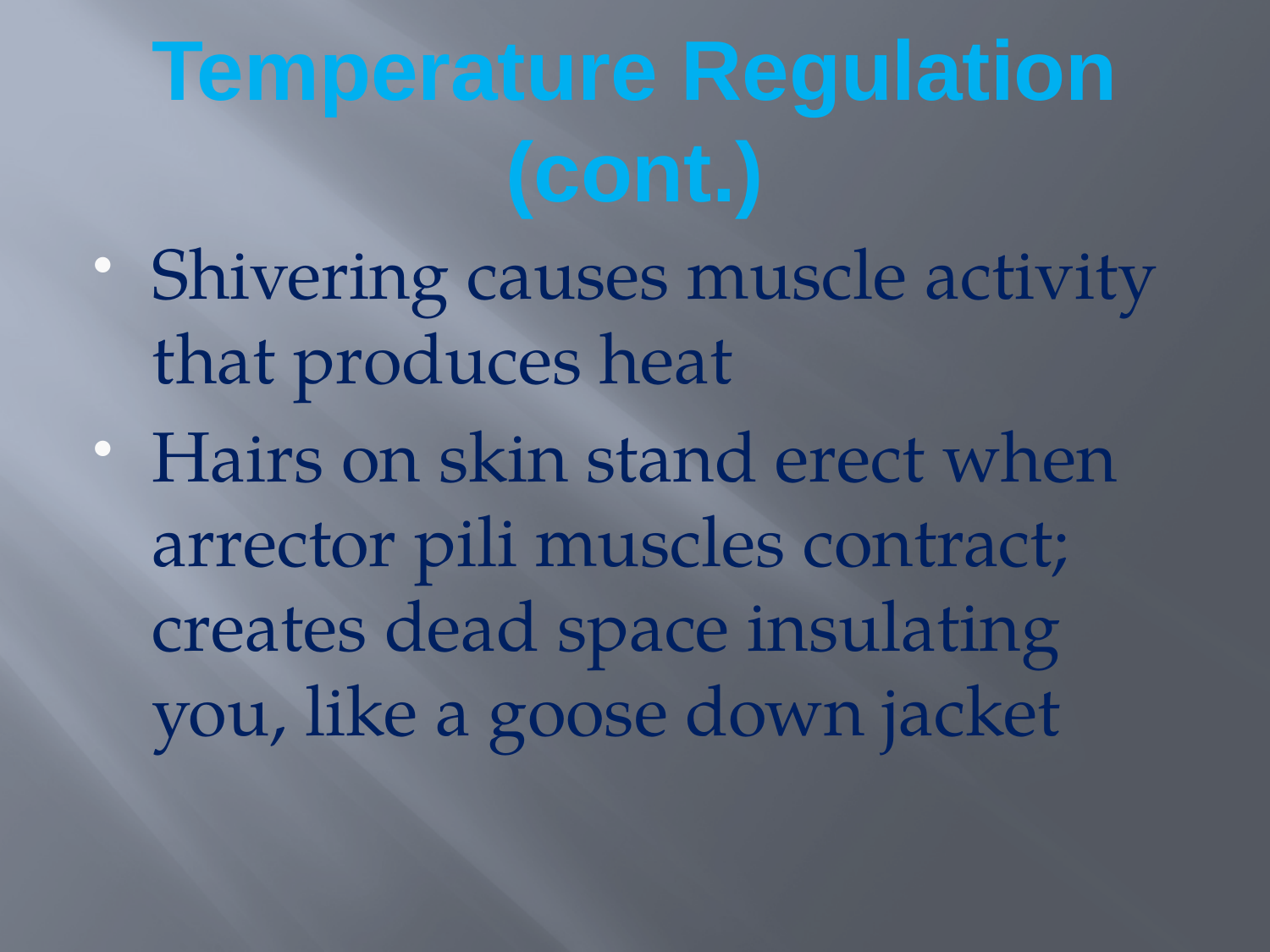

# Temperature Regulation (cont.)
Shivering causes muscle activity that produces heat
Hairs on skin stand erect when arrector pili muscles contract;  creates dead space insulating you, like a goose down jacket